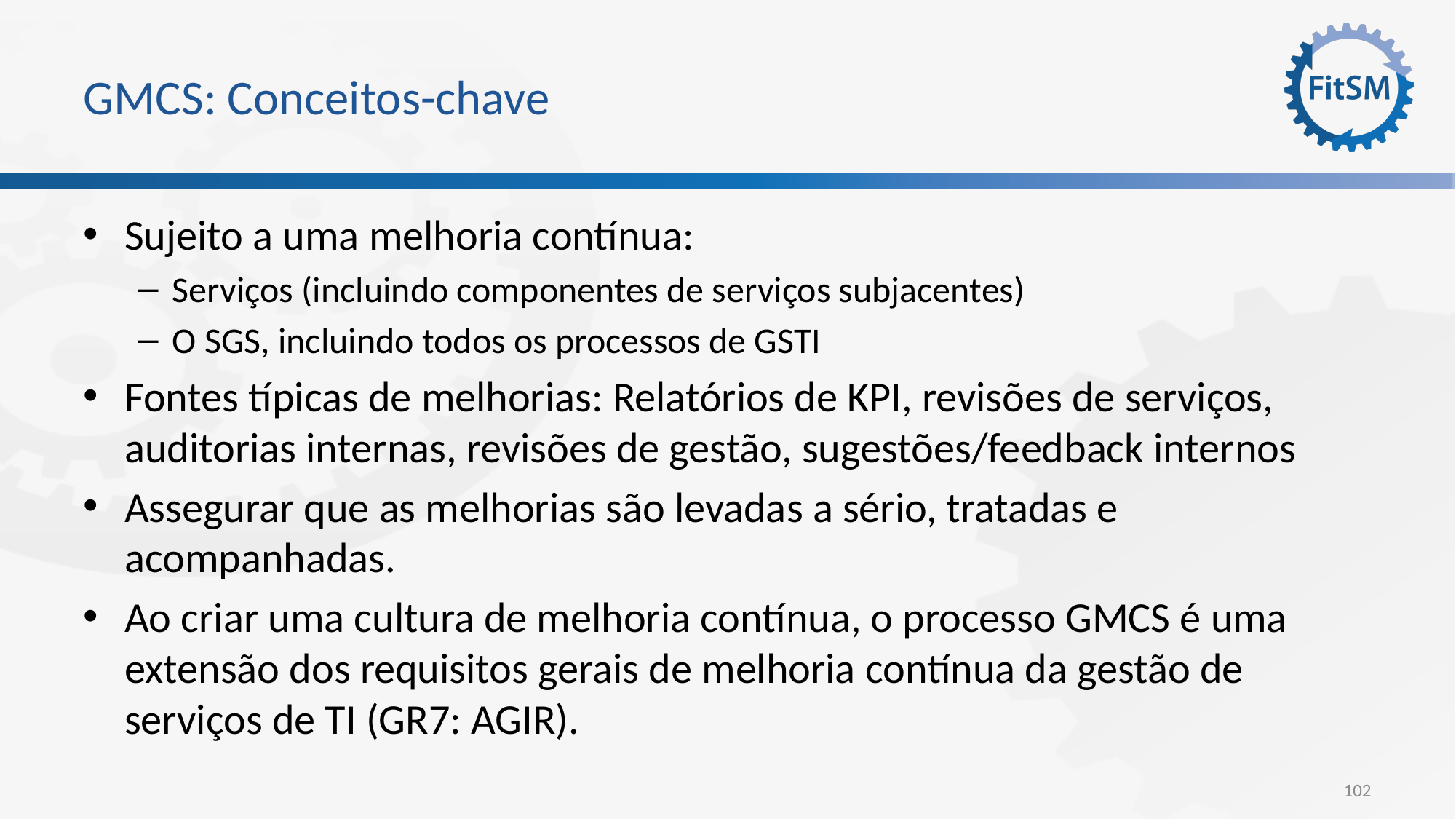

# GMCS: Conceitos-chave
Sujeito a uma melhoria contínua:
Serviços (incluindo componentes de serviços subjacentes)
O SGS, incluindo todos os processos de GSTI
Fontes típicas de melhorias: Relatórios de KPI, revisões de serviços, auditorias internas, revisões de gestão, sugestões/feedback internos
Assegurar que as melhorias são levadas a sério, tratadas e acompanhadas.
Ao criar uma cultura de melhoria contínua, o processo GMCS é uma extensão dos requisitos gerais de melhoria contínua da gestão de serviços de TI (GR7: AGIR).
102